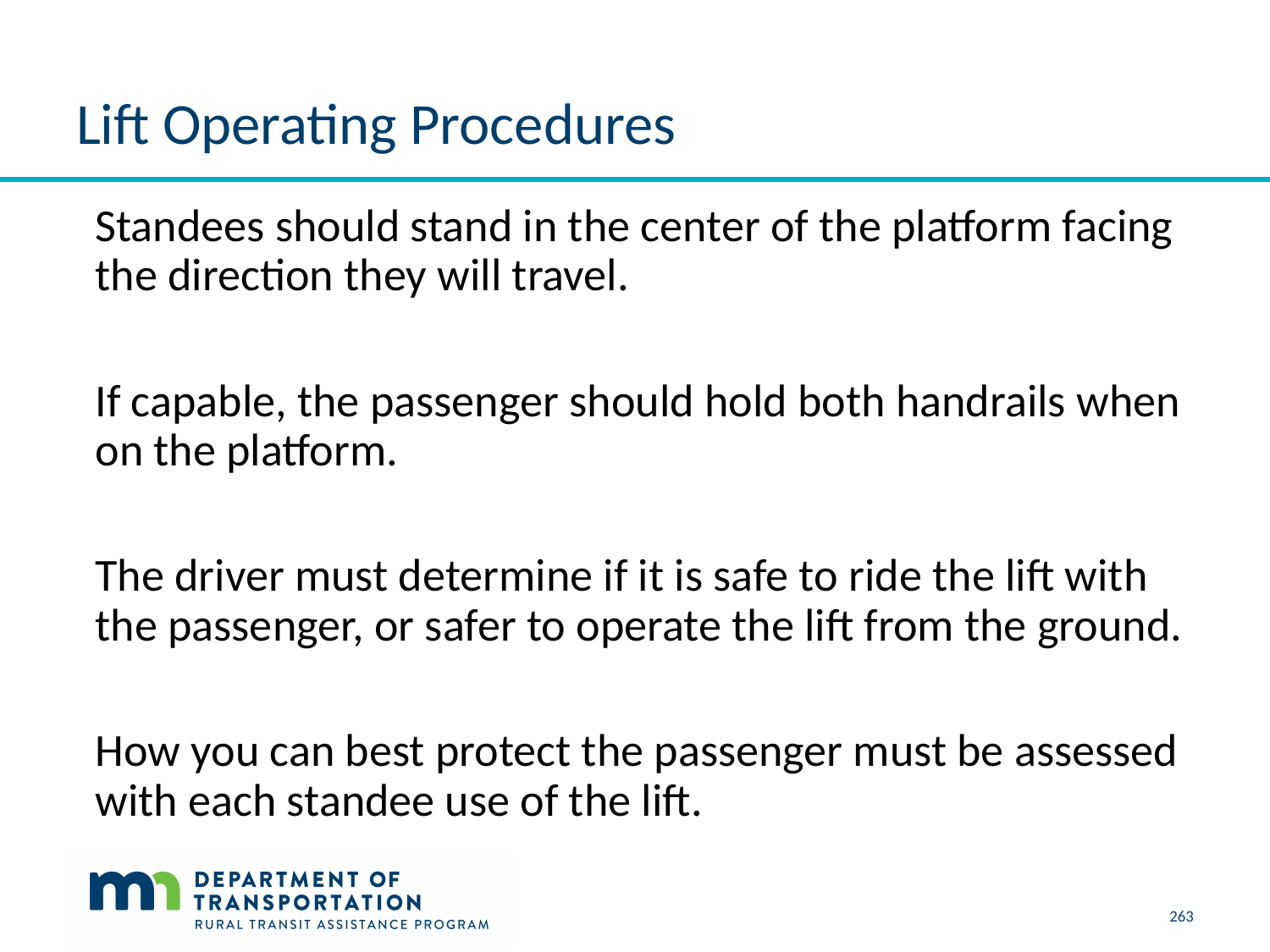

# Lift Operating Procedures
Standees should stand in the center of the platform facing the direction they will travel.

If capable, the passenger should hold both handrails when on the platform.

The driver must determine if it is safe to ride the lift with the passenger, or safer to operate the lift from the ground.

How you can best protect the passenger must be assessed with each standee use of the lift.

263